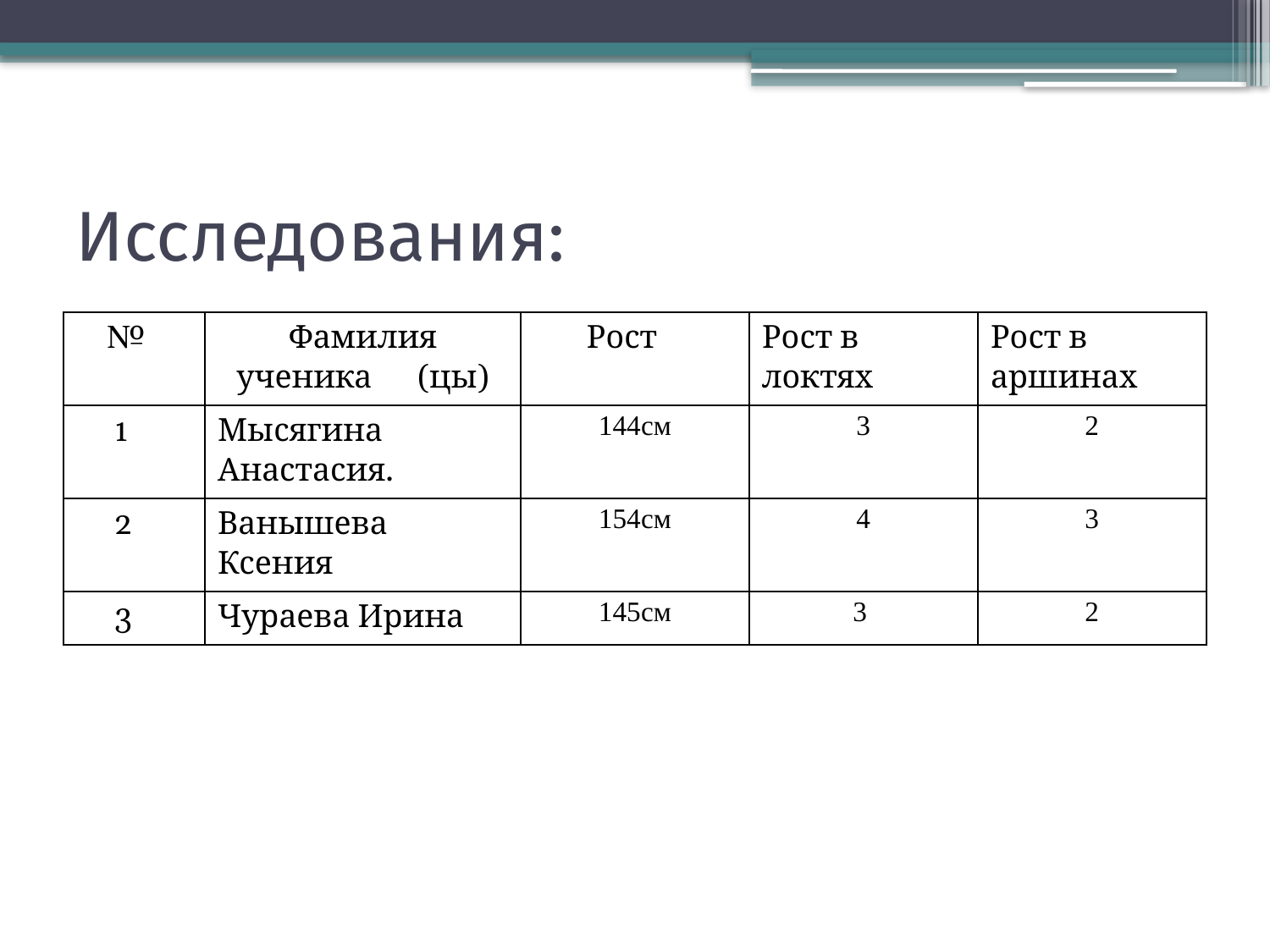

# Исследования:
| № | Фамилия ученика (цы) | Рост | Рост в локтях | Рост в аршинах |
| --- | --- | --- | --- | --- |
| 1 | Мысягина Анастасия. | 144см | 3 | 2 |
| 2 | Ванышева Ксения | 154см | 4 | 3 |
| 3 | Чураева Ирина | 145см | 3 | 2 |